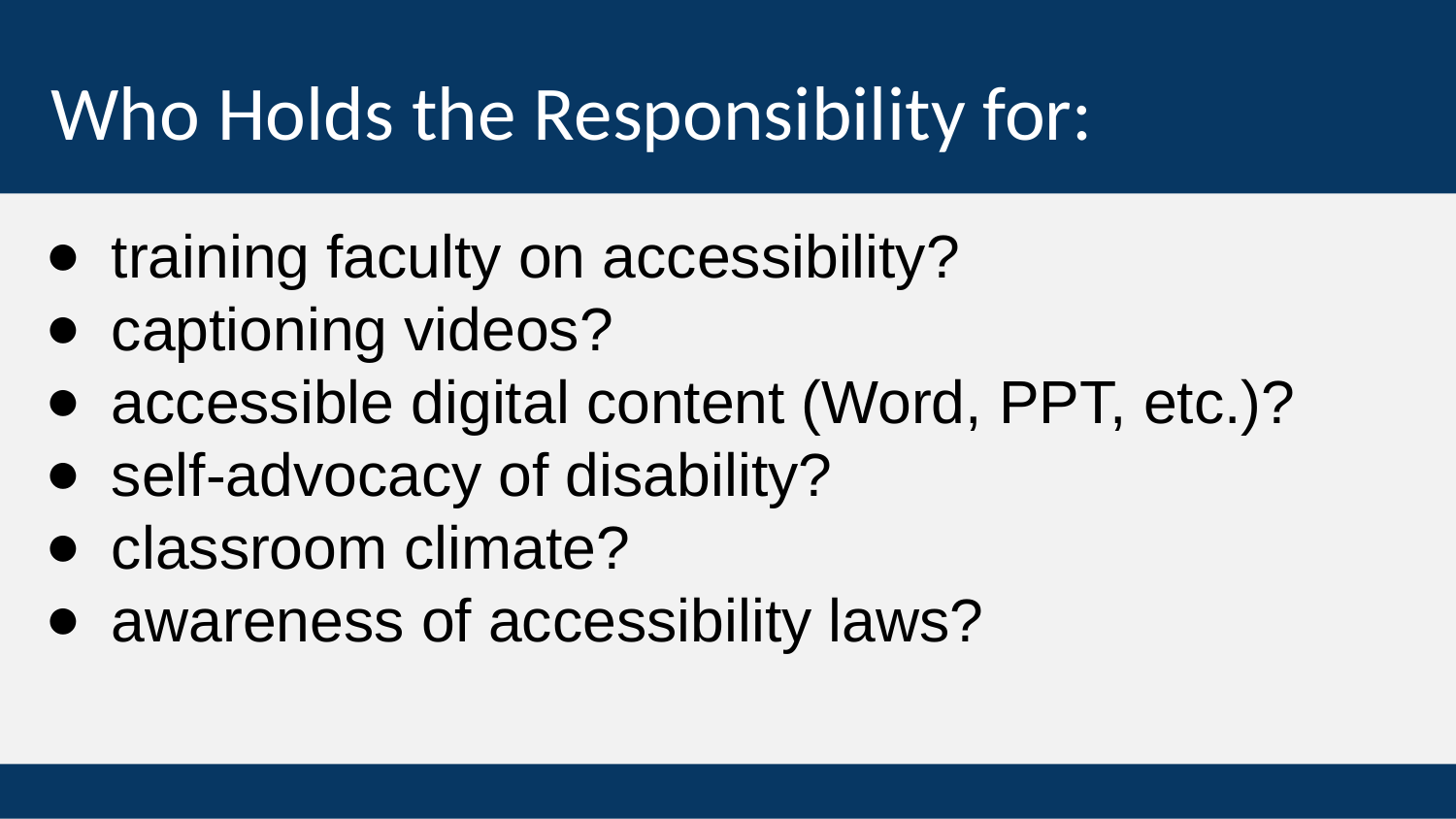

Who Holds the Responsibility for:
training faculty on accessibility?
captioning videos?
accessible digital content (Word, PPT, etc.)?
self-advocacy of disability?
classroom climate?
awareness of accessibility laws?